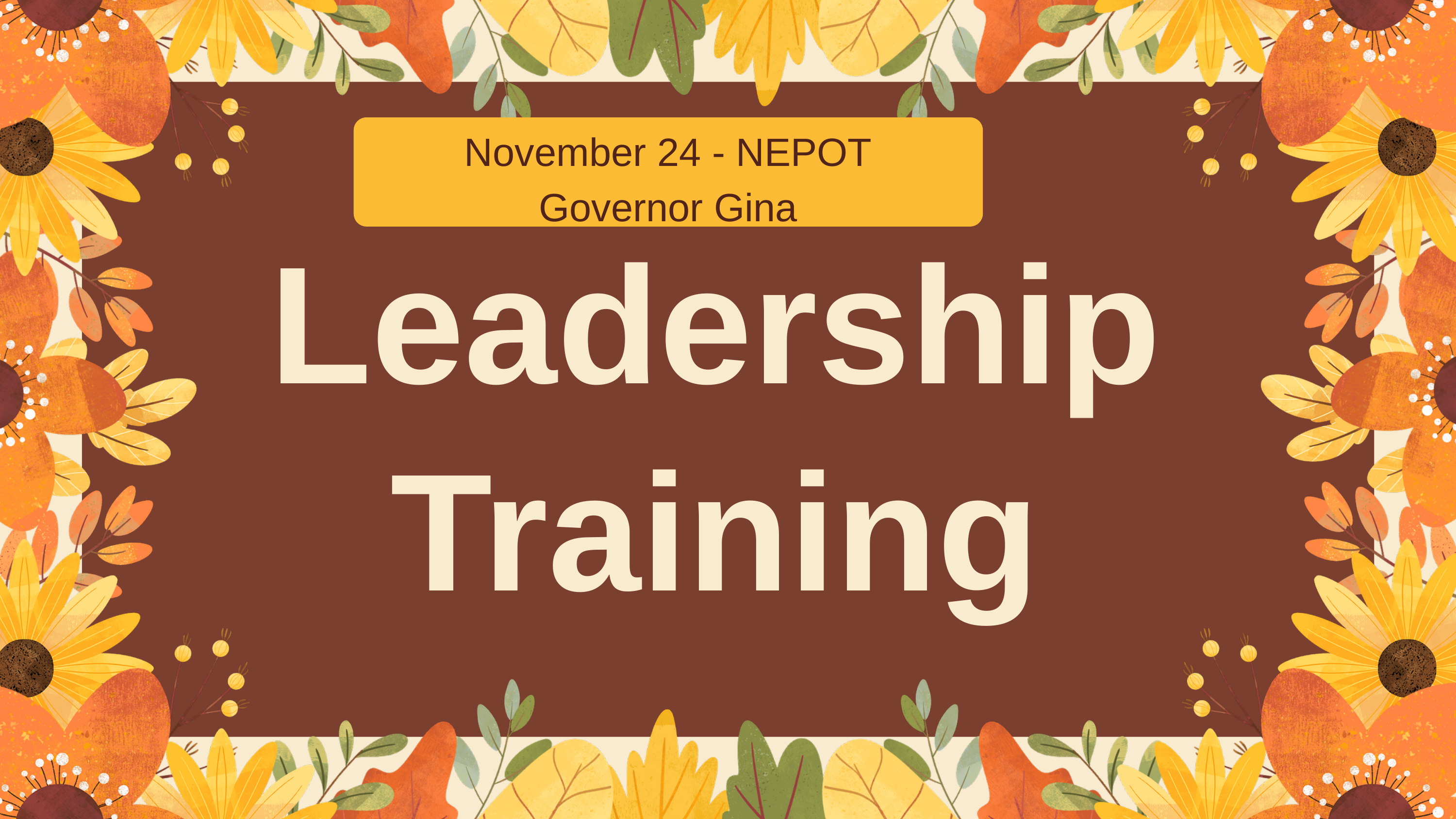

November 24 - NEPOT
Governor Gina
Leadership
Training